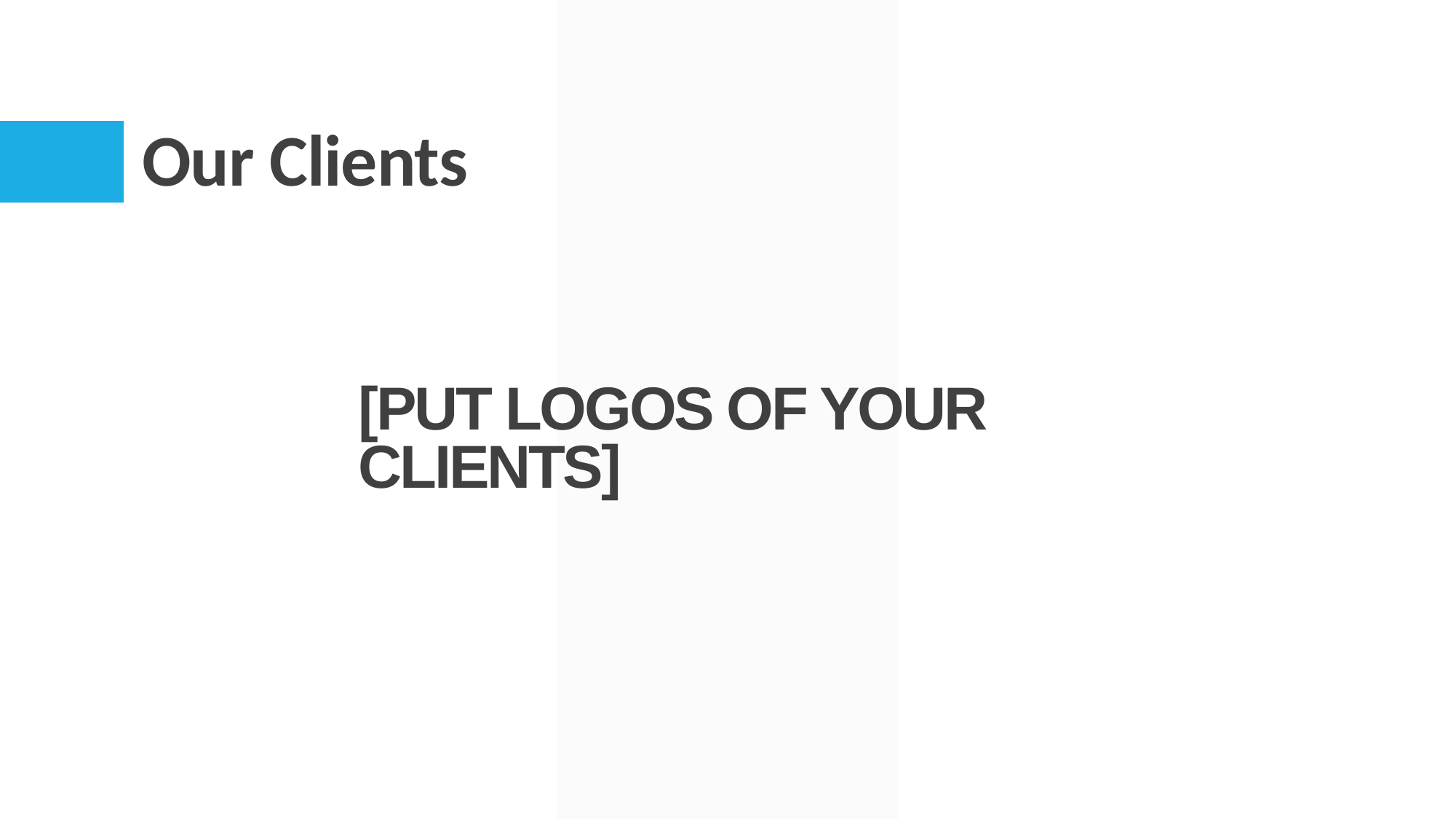

# Our Clients
[PUT LOGOS OF YOUR CLIENTS]